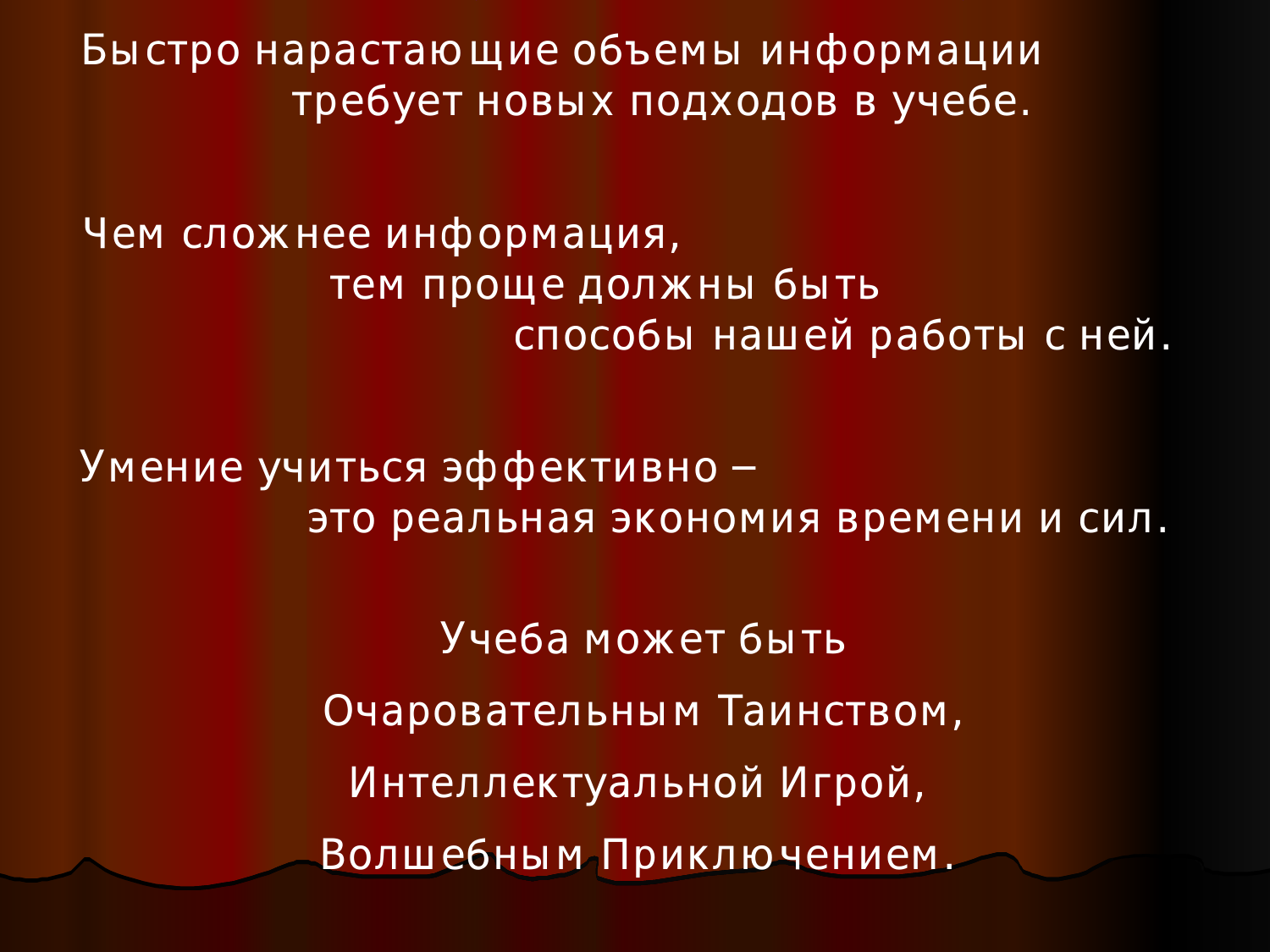

Быстро нарастающие объемы информации                  требует новых подходов в учебе.

Чем сложнее информация,                                                               тем проще должны быть                                                            способы нашей работы с ней.

Умение учиться эффективно –                                                     это реальная экономия времени и сил.

Учеба может быть
 Очаровательным Таинством,
Интеллектуальной Игрой,
Волшебным Приключением.